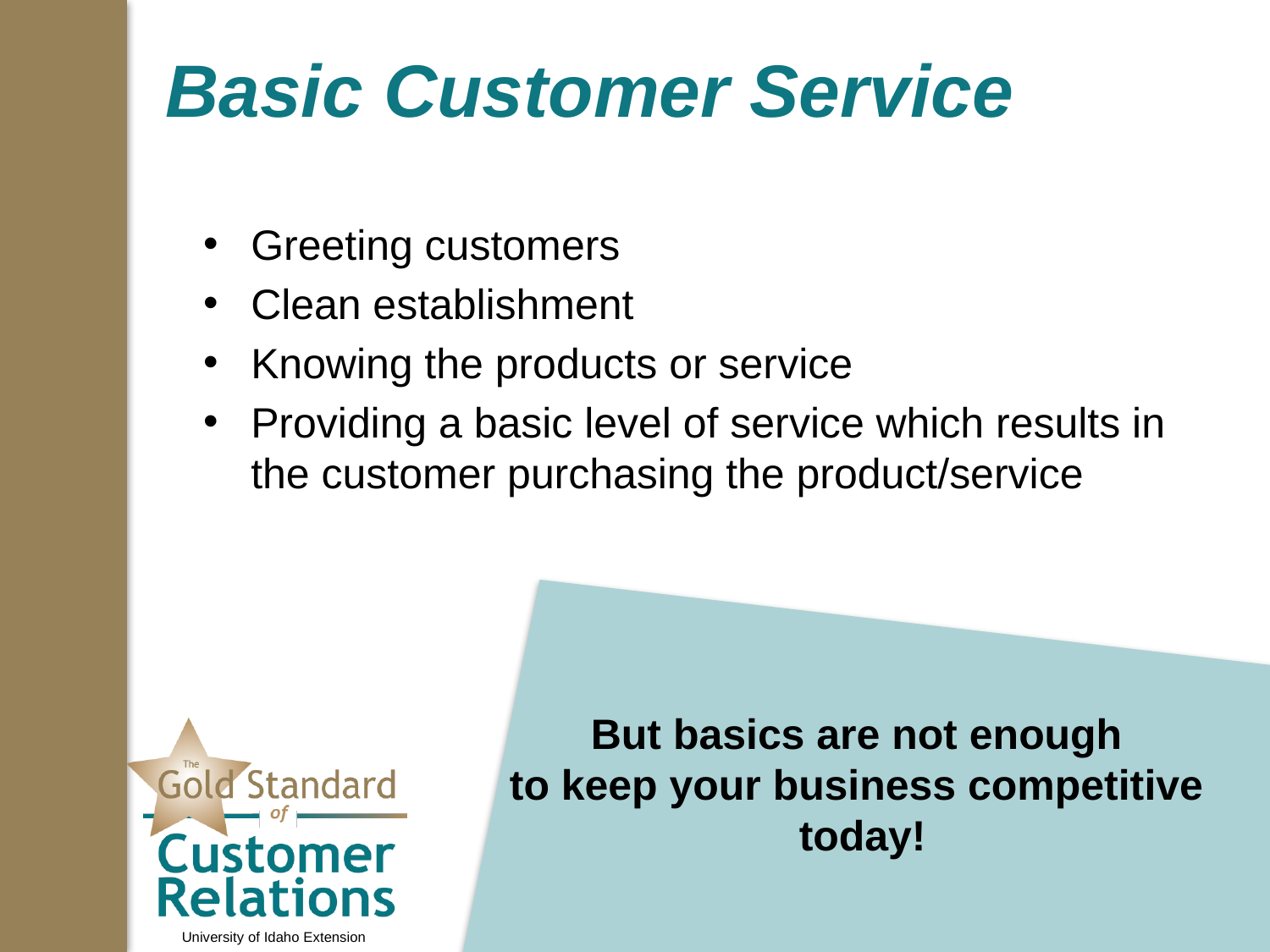

# Basic Customer Service
Greeting customers
Clean establishment
Knowing the products or service
Providing a basic level of service which results in the customer purchasing the product/service

But basics are not enough
to keep your business competitive
today!